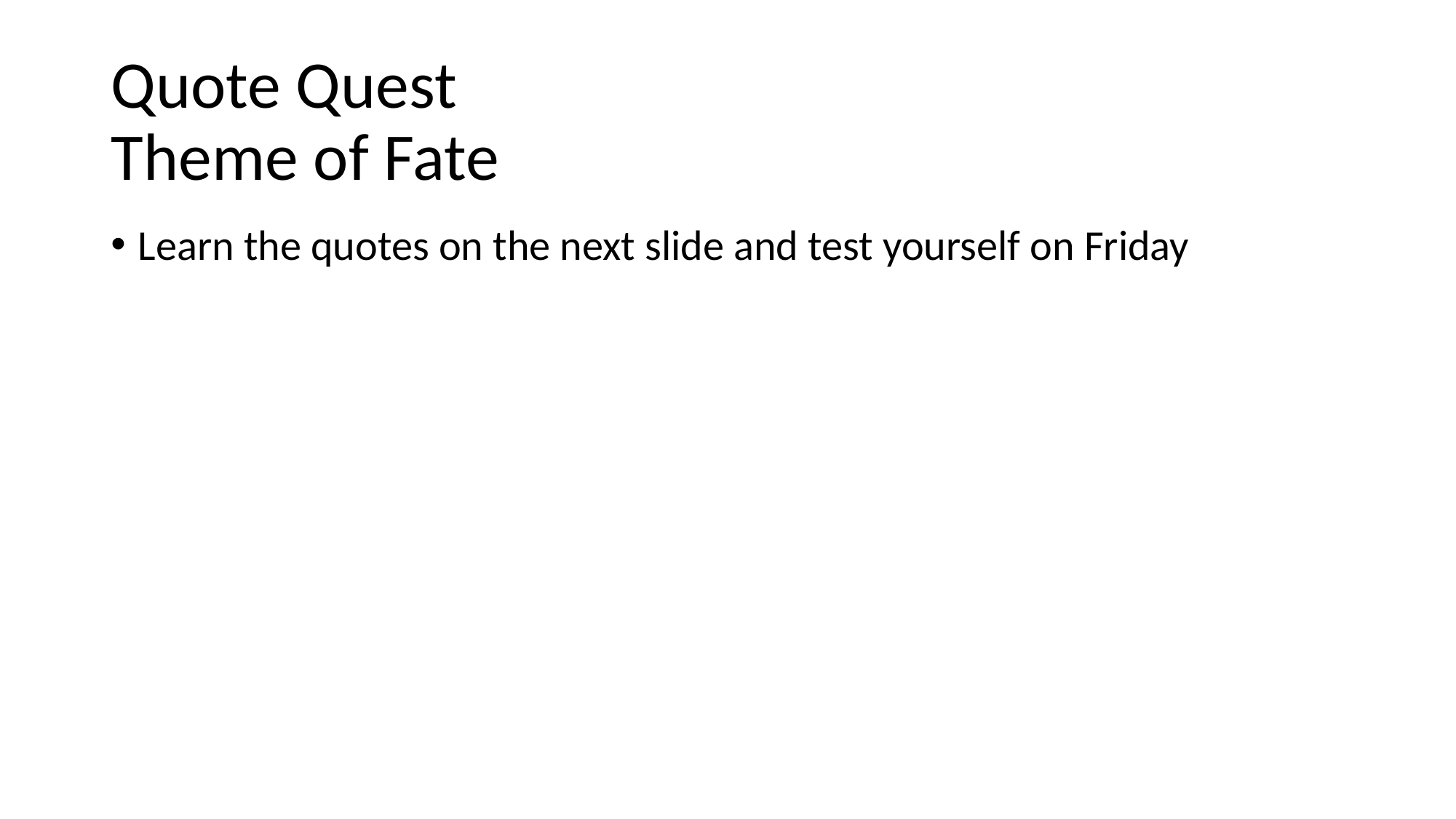

# Quote Quest Theme of Fate
Learn the quotes on the next slide and test yourself on Friday